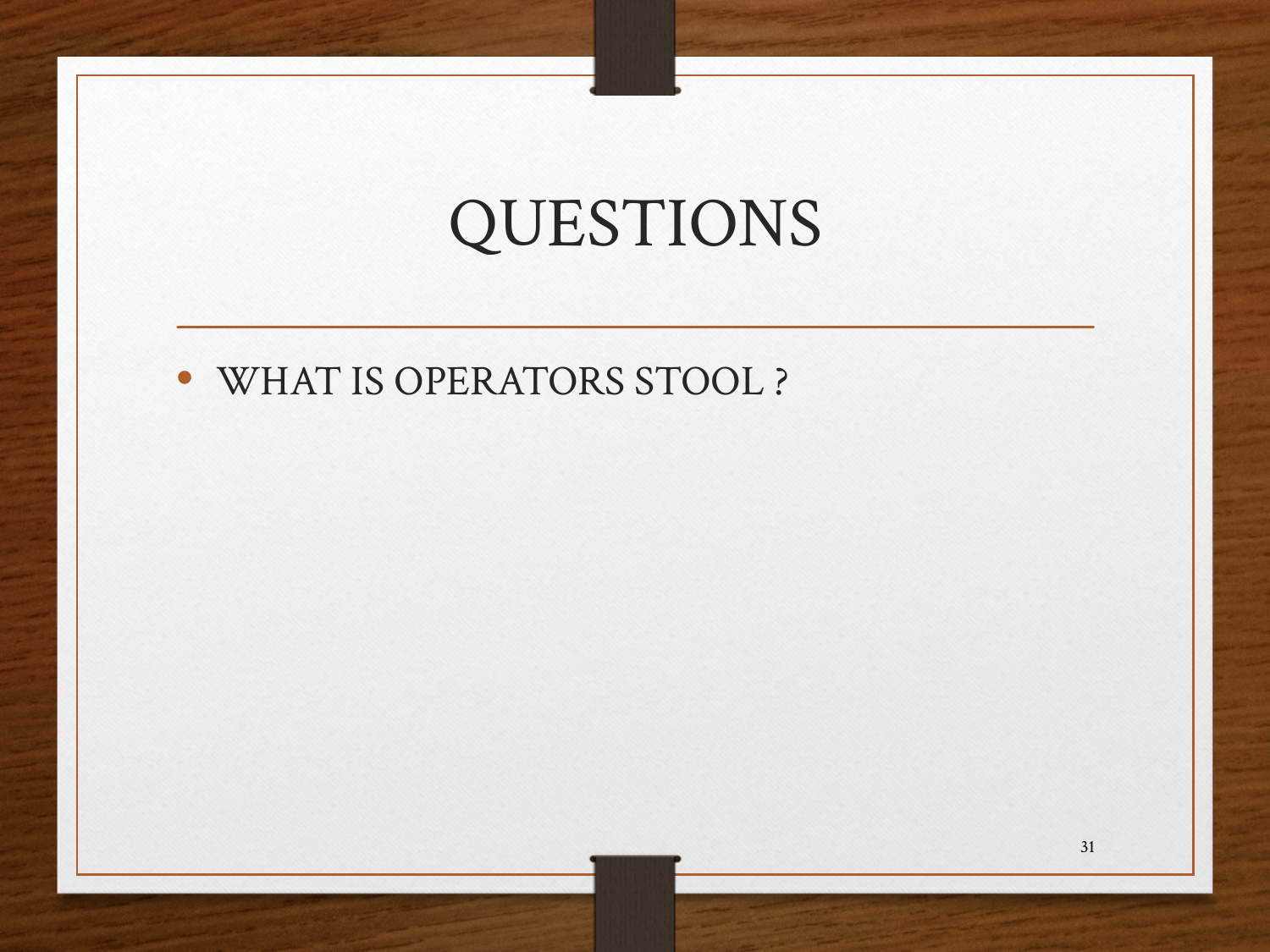

# QUESTIONS
WHAT IS OPERATORS STOOL ?
31